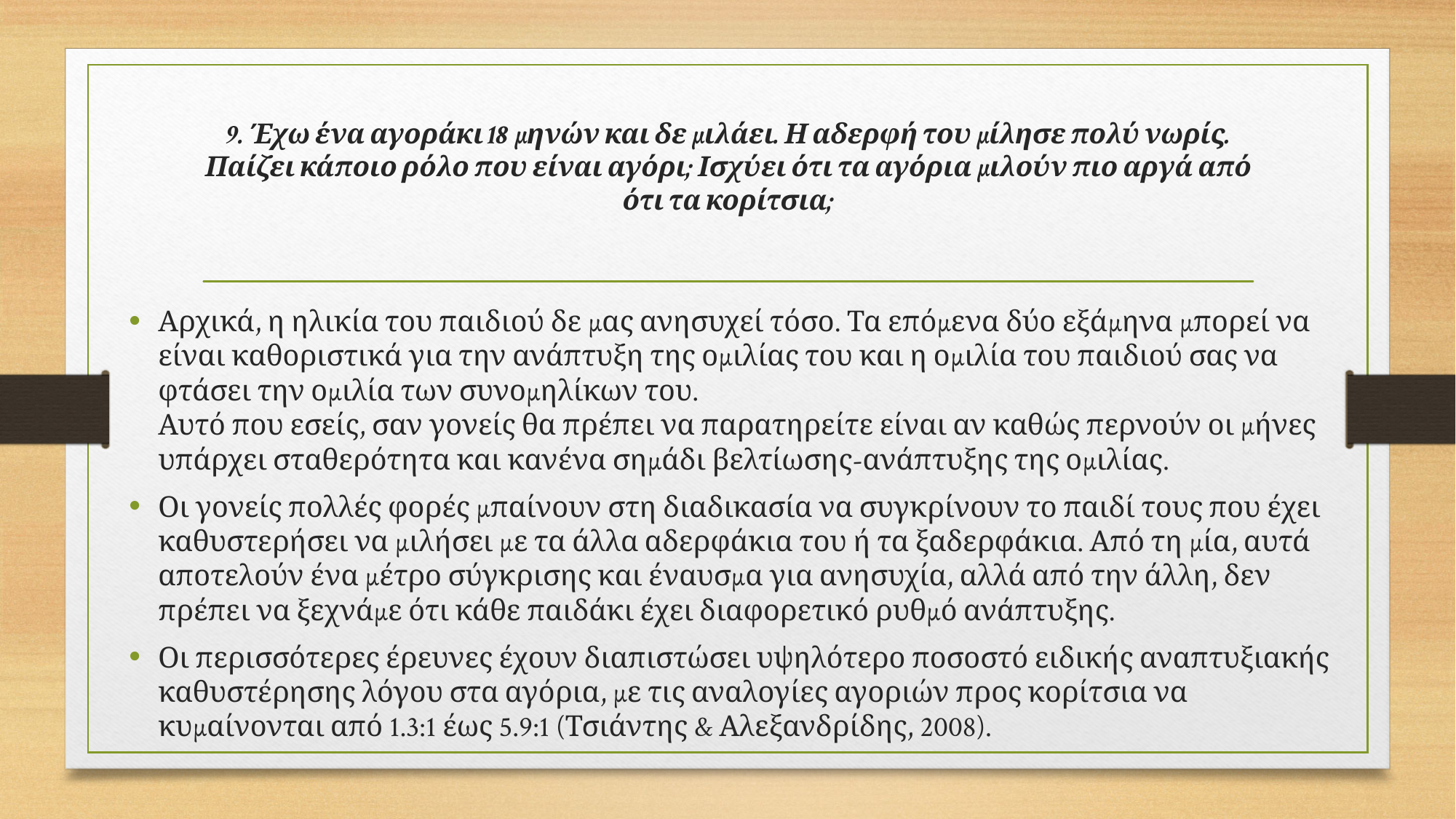

# 9. Έχω ένα αγοράκι 18 μηνών και δε μιλάει. Η αδερφή του μίλησε πολύ νωρίς. Παίζει κάποιο ρόλο που είναι αγόρι; Ισχύει ότι τα αγόρια μιλούν πιο αργά από ότι τα κορίτσια;
Αρχικά, η ηλικία του παιδιού δε μας ανησυχεί τόσο. Τα επόμενα δύο εξάμηνα μπορεί να είναι καθοριστικά για την ανάπτυξη της ομιλίας του και η ομιλία του παιδιού σας να φτάσει την ομιλία των συνομηλίκων του.
Αυτό που εσείς, σαν γονείς θα πρέπει να παρατηρείτε είναι αν καθώς περνούν οι μήνες υπάρχει σταθερότητα και κανένα σημάδι βελτίωσης-ανάπτυξης της ομιλίας.
Οι γονείς πολλές φορές μπαίνουν στη διαδικασία να συγκρίνουν το παιδί τους που έχει καθυστερήσει να μιλήσει με τα άλλα αδερφάκια του ή τα ξαδερφάκια. Από τη μία, αυτά αποτελούν ένα μέτρο σύγκρισης και έναυσμα για ανησυχία, αλλά από την άλλη, δεν πρέπει να ξεχνάμε ότι κάθε παιδάκι έχει διαφορετικό ρυθμό ανάπτυξης.
Οι περισσότερες έρευνες έχουν διαπιστώσει υψηλότερο ποσοστό ειδικής αναπτυξιακής καθυστέρησης λόγου στα αγόρια, με τις αναλογίες αγοριών προς κορίτσια να κυμαίνονται από 1.3:1 έως 5.9:1 (Τσιάντης & Αλεξανδρίδης, 2008).